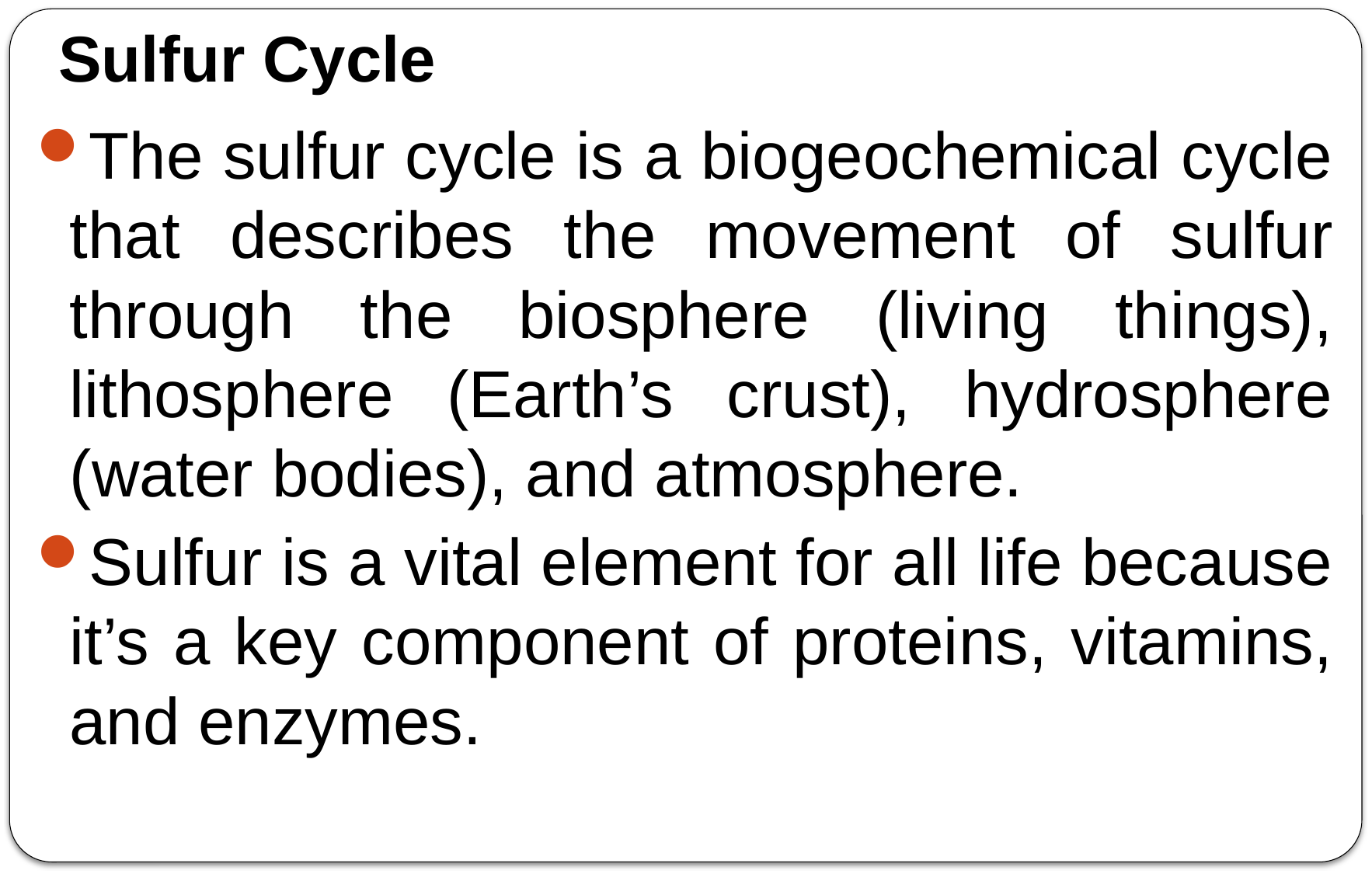

# Sulfur Cycle
The sulfur cycle is a biogeochemical cycle that describes the movement of sulfur through the biosphere (living things), lithosphere (Earth’s crust), hydrosphere (water bodies), and atmosphere.
Sulfur is a vital element for all life because it’s a key component of proteins, vitamins, and enzymes.